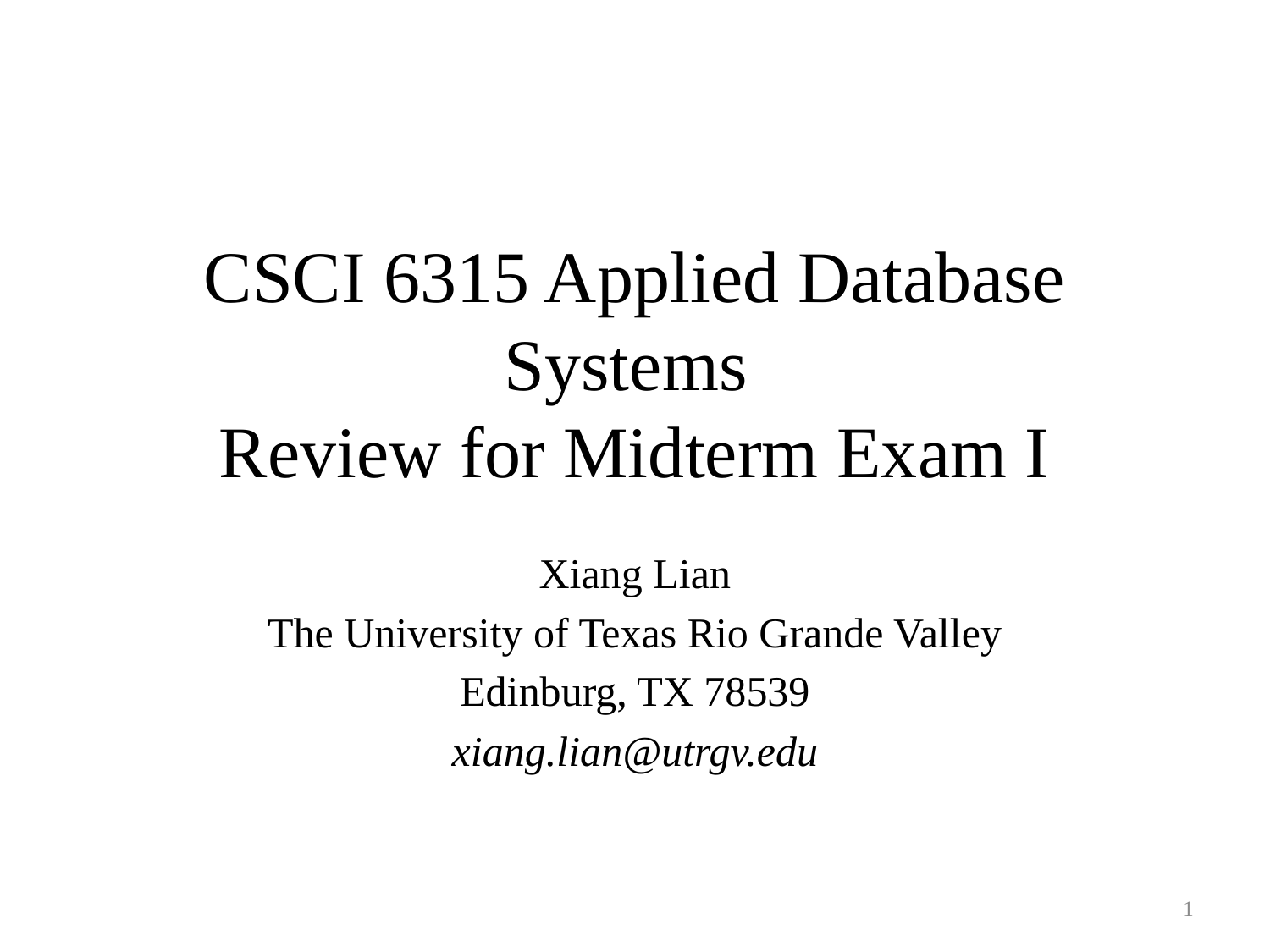

# CSCI 6315 Applied Database Systems Review for Midterm Exam I
Xiang Lian
The University of Texas Rio Grande Valley
Edinburg, TX 78539
xiang.lian@utrgv.edu
1